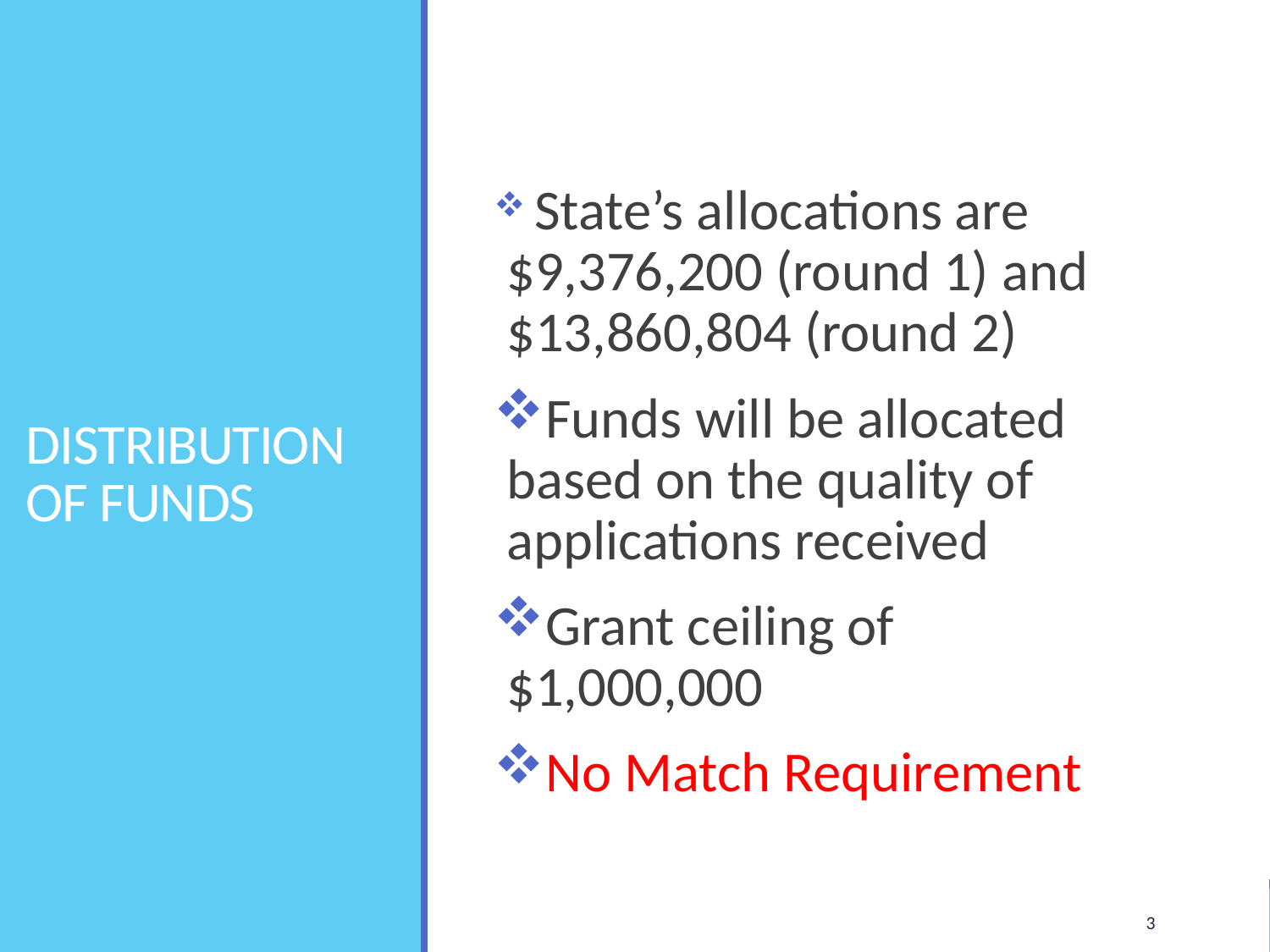

# DISTRIBUTION OF FUNDS

 State’s allocations are $9,376,200 (round 1) and $13,860,804 (round 2)
Funds will be allocated based on the quality of applications received
Grant ceiling of $1,000,000
No Match Requirement

3